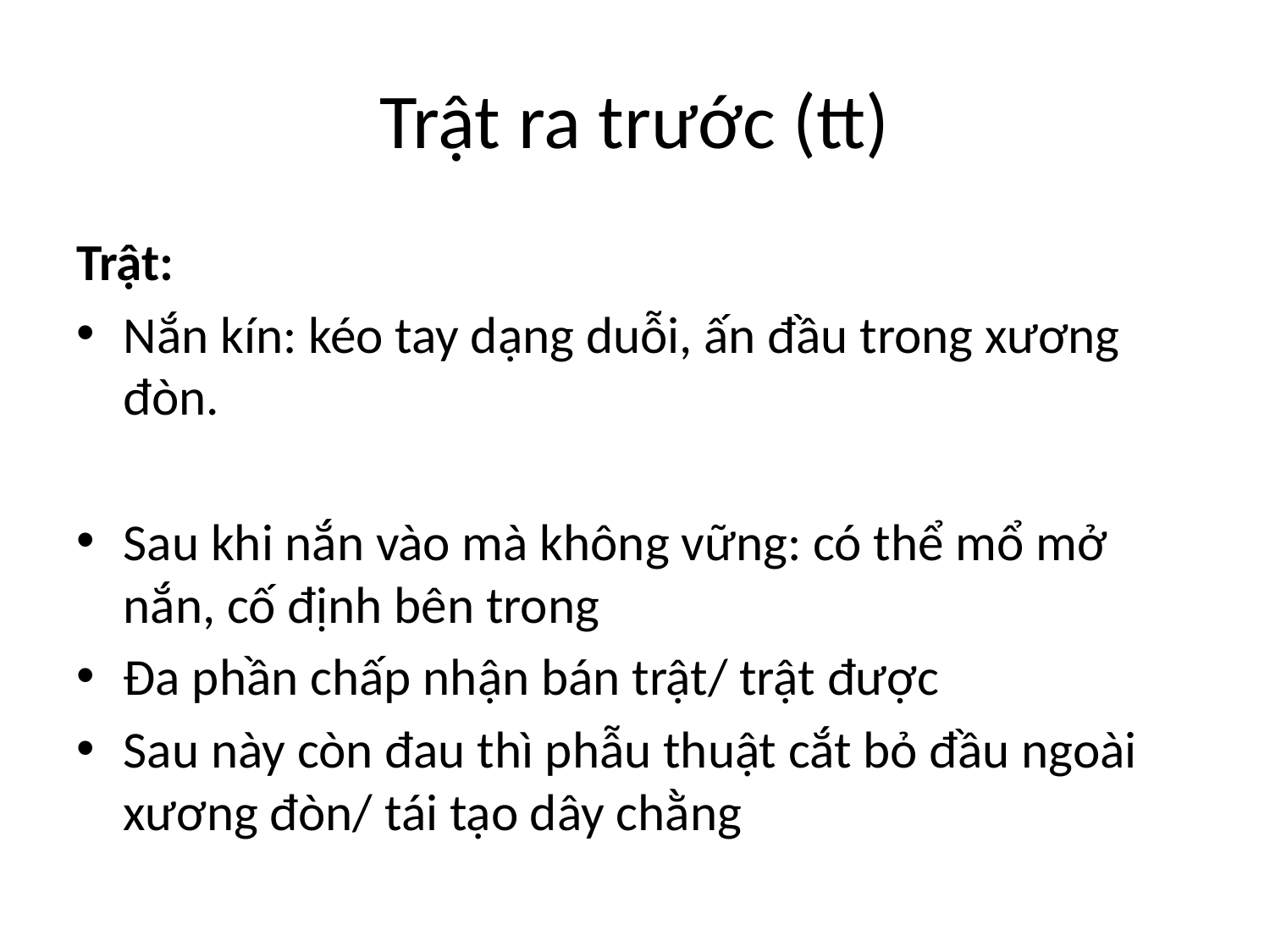

# Trật ra trước (tt)
Trật:
Nắn kín: kéo tay dạng duỗi, ấn đầu trong xương đòn.

Sau khi nắn vào mà không vững: có thể mổ mở nắn, cố định bên trong
Đa phần chấp nhận bán trật/ trật được
Sau này còn đau thì phẫu thuật cắt bỏ đầu ngoài xương đòn/ tái tạo dây chằng